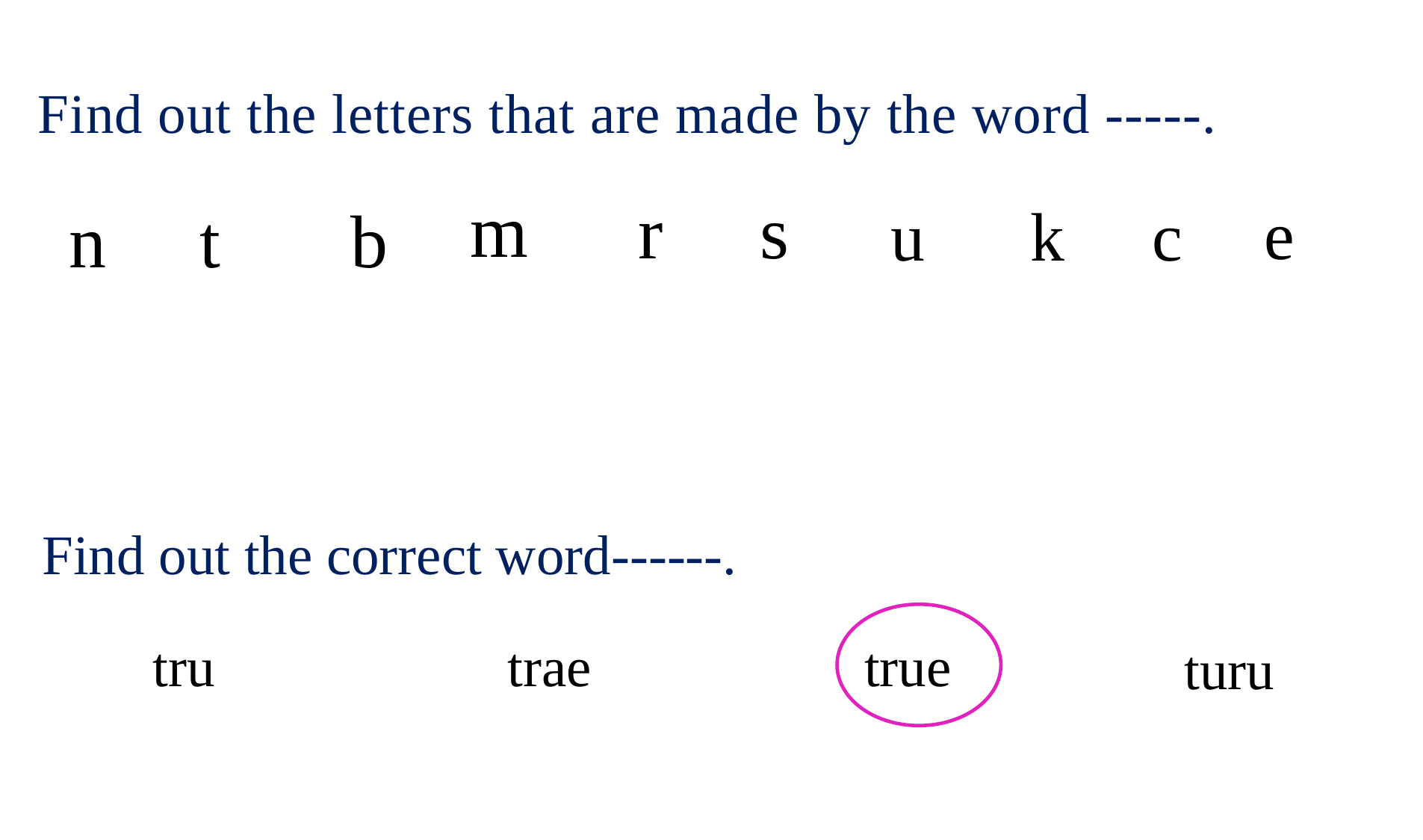

Find out the letters that are made by the word -----.
m
r
s
e
u
k
c
n
t
b

Find out the correct word------.

true
trae
tru
turu